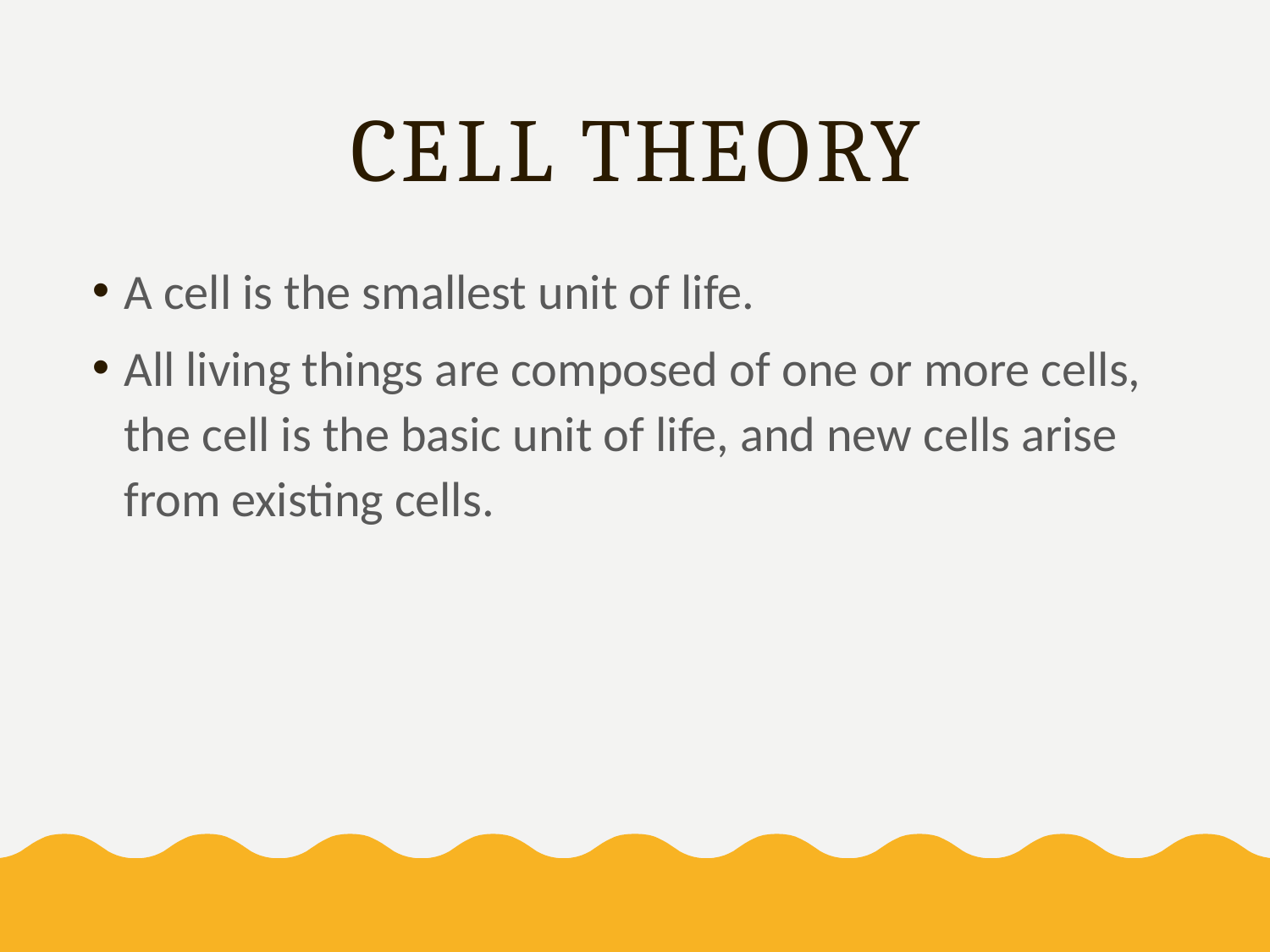

# Cell Theory
A cell is the smallest unit of life.
All living things are composed of one or more cells, the cell is the basic unit of life, and new cells arise from existing cells.